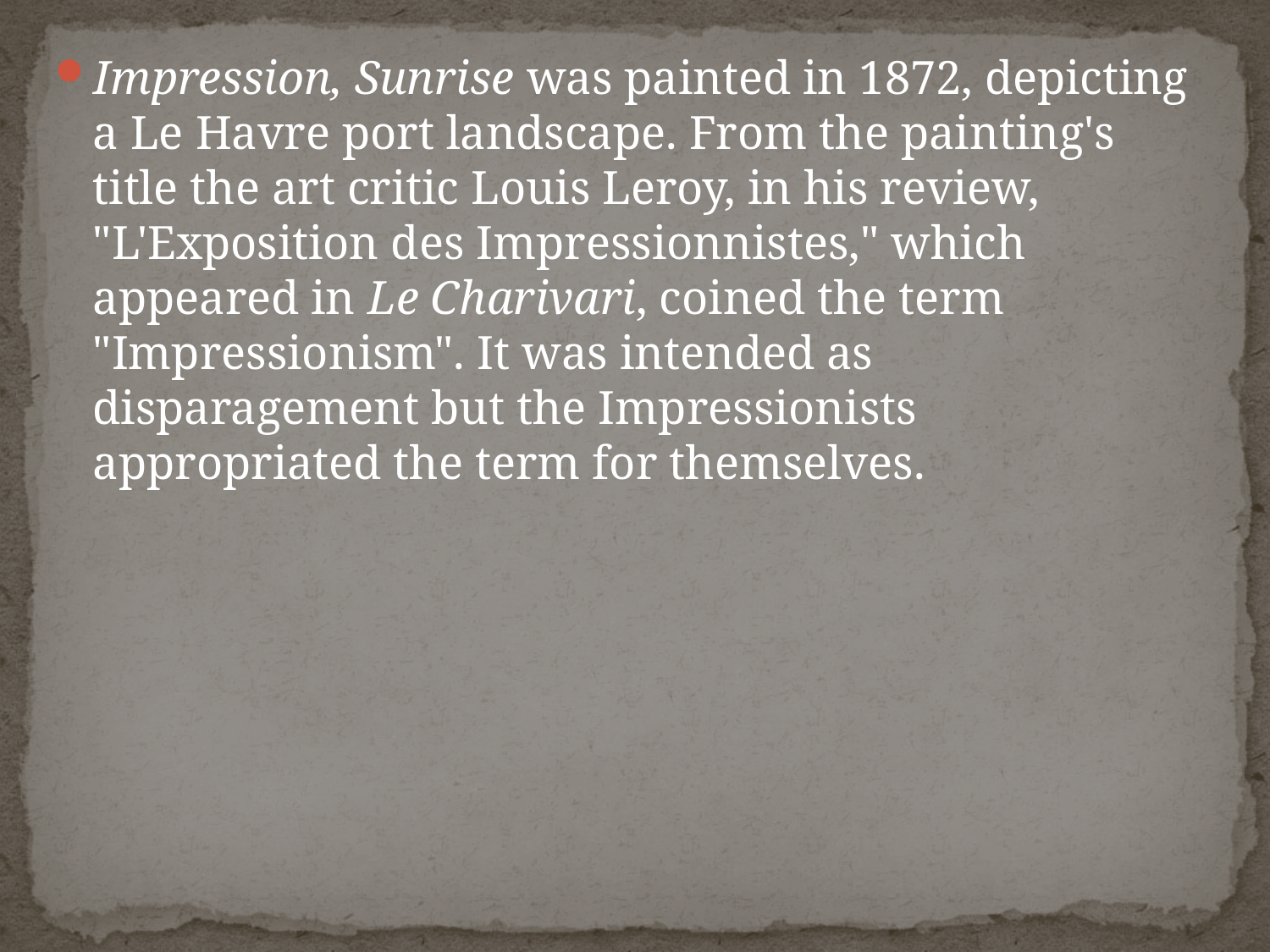

Impression, Sunrise was painted in 1872, depicting a Le Havre port landscape. From the painting's title the art critic Louis Leroy, in his review, "L'Exposition des Impressionnistes," which appeared in Le Charivari, coined the term "Impressionism". It was intended as disparagement but the Impressionists appropriated the term for themselves.